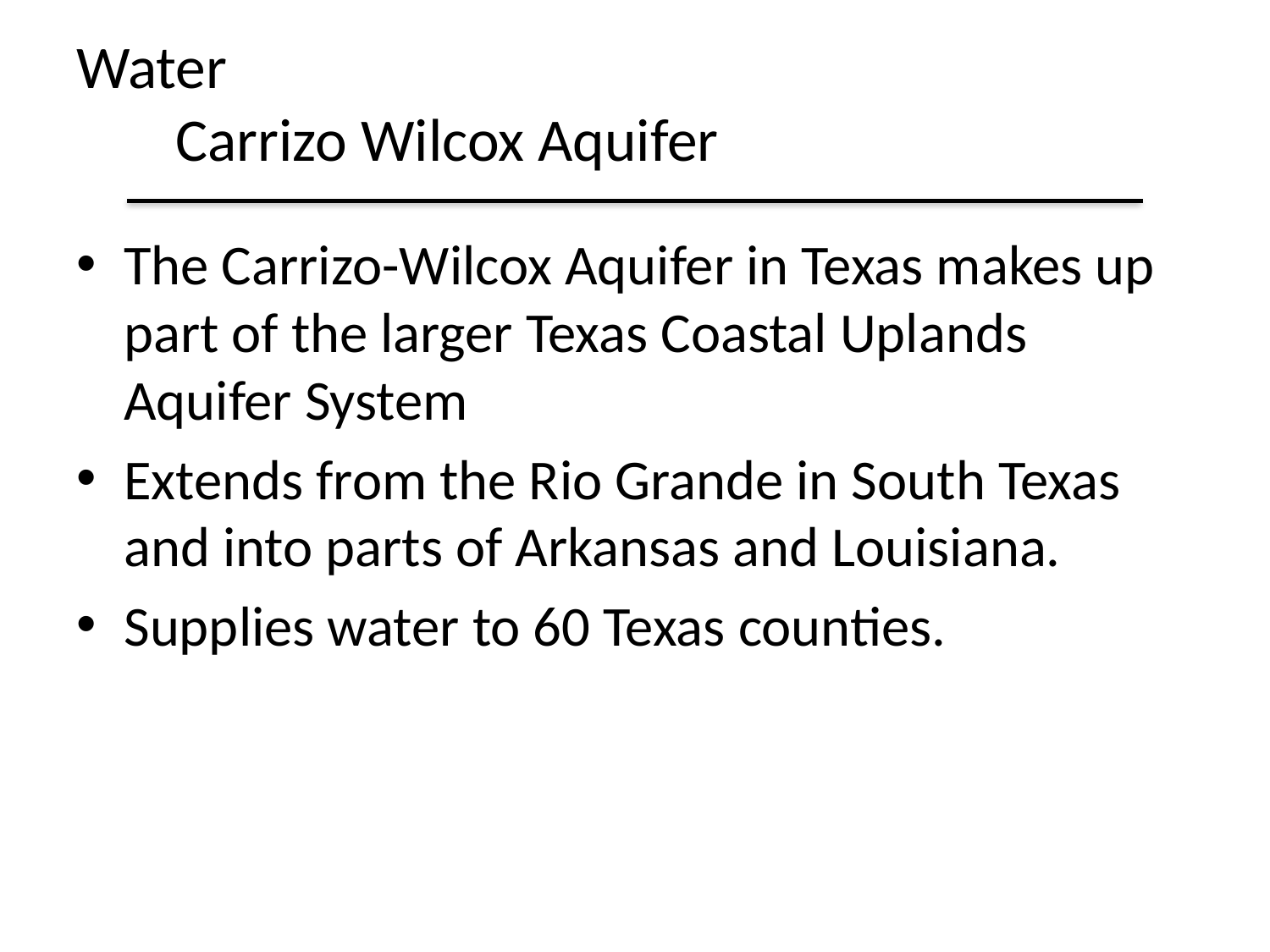

# Water Carrizo Wilcox Aquifer
The Carrizo-Wilcox Aquifer in Texas makes up part of the larger Texas Coastal Uplands Aquifer System
Extends from the Rio Grande in South Texas and into parts of Arkansas and Louisiana.
Supplies water to 60 Texas counties.